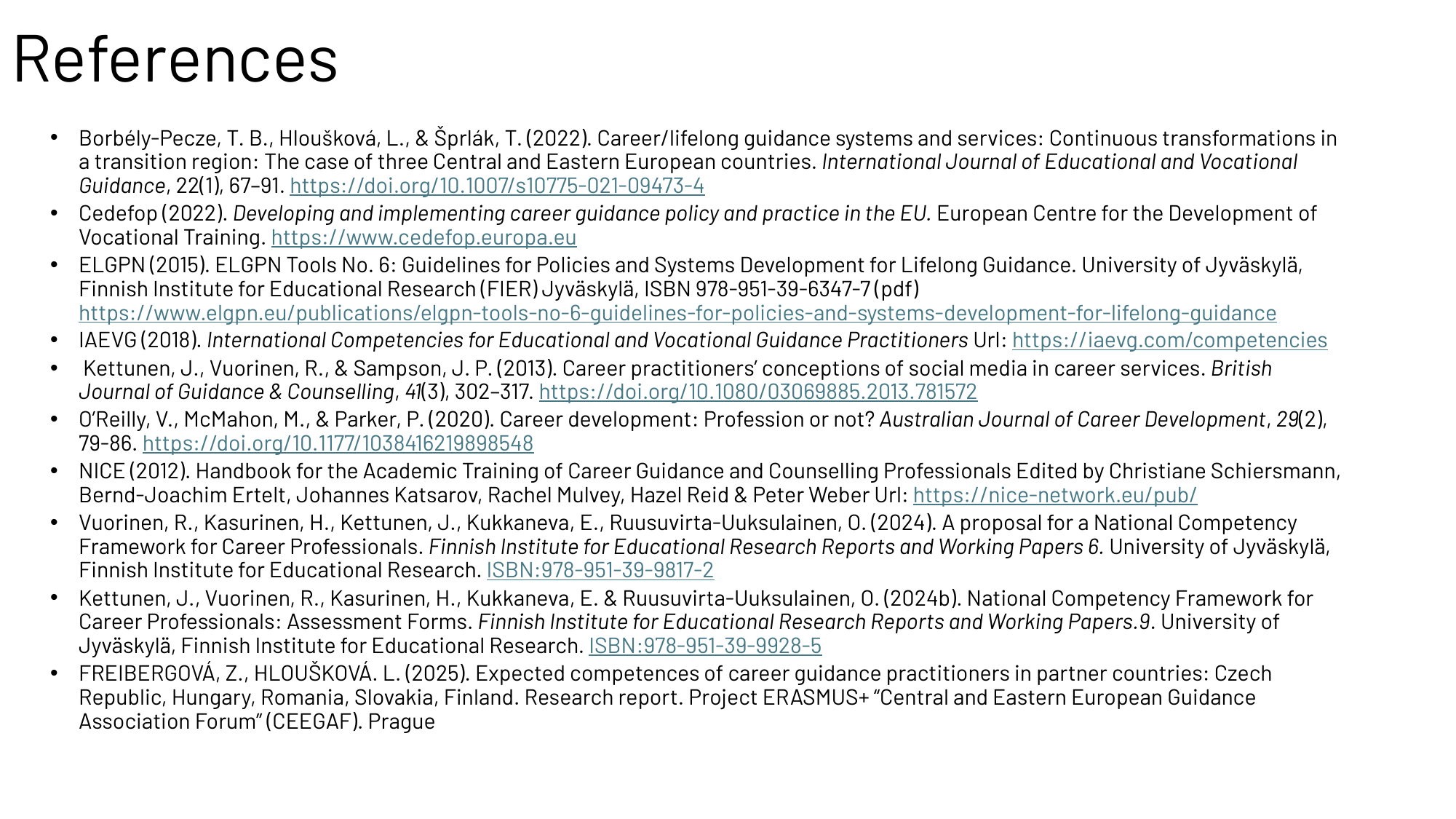

# References
Borbély-Pecze, T. B., Hloušková, L., & Šprlák, T. (2022). Career/lifelong guidance systems and services: Continuous transformations in a transition region: The case of three Central and Eastern European countries. International Journal of Educational and Vocational Guidance, 22(1), 67–91. https://doi.org/10.1007/s10775-021-09473-4
Cedefop (2022). Developing and implementing career guidance policy and practice in the EU. European Centre for the Development of Vocational Training. https://www.cedefop.europa.eu
ELGPN (2015). ELGPN Tools No. 6: Guidelines for Policies and Systems Development for Lifelong Guidance. University of Jyväskylä, Finnish Institute for Educational Research (FIER) Jyväskylä, ISBN 978-951-39-6347-7 (pdf) https://www.elgpn.eu/publications/elgpn-tools-no-6-guidelines-for-policies-and-systems-development-for-lifelong-guidance
IAEVG (2018). International Competencies for Educational and Vocational Guidance Practitioners Url: https://iaevg.com/competencies
 Kettunen, J., Vuorinen, R., & Sampson, J. P. (2013). Career practitioners’ conceptions of social media in career services. British Journal of Guidance & Counselling, 41(3), 302–317. https://doi.org/10.1080/03069885.2013.781572
O’Reilly, V., McMahon, M., & Parker, P. (2020). Career development: Profession or not? Australian Journal of Career Development, 29(2), 79-86. https://doi.org/10.1177/1038416219898548
NICE (2012). Handbook for the Academic Training of Career Guidance and Counselling Professionals Edited by Christiane Schiersmann, Bernd-Joachim Ertelt, Johannes Katsarov, Rachel Mulvey, Hazel Reid & Peter Weber Url: https://nice-network.eu/pub/
Vuorinen, R., Kasurinen, H., Kettunen, J., Kukkaneva, E., Ruusuvirta-Uuksulainen, O. (2024). A proposal for a National Competency Framework for Career Professionals. Finnish Institute for Educational Research Reports and Working Papers 6. University of Jyväskylä, Finnish Institute for Educational Research. ISBN:978-951-39-9817-2
Kettunen, J., Vuorinen, R., Kasurinen, H., Kukkaneva, E. & Ruusuvirta-Uuksulainen, O. (2024b). National Competency Framework for Career Professionals: Assessment Forms. Finnish Institute for Educational Research Reports and Working Papers.9. University of Jyväskylä, Finnish Institute for Educational Research. ISBN:978-951-39-9928-5
FREIBERGOVÁ, Z., HLOUŠKOVÁ. L. (2025). Expected competences of career guidance practitioners in partner countries: Czech Republic, Hungary, Romania, Slovakia, Finland. Research report. Project ERASMUS+ “Central and Eastern European Guidance Association Forum” (CEEGAF). Prague